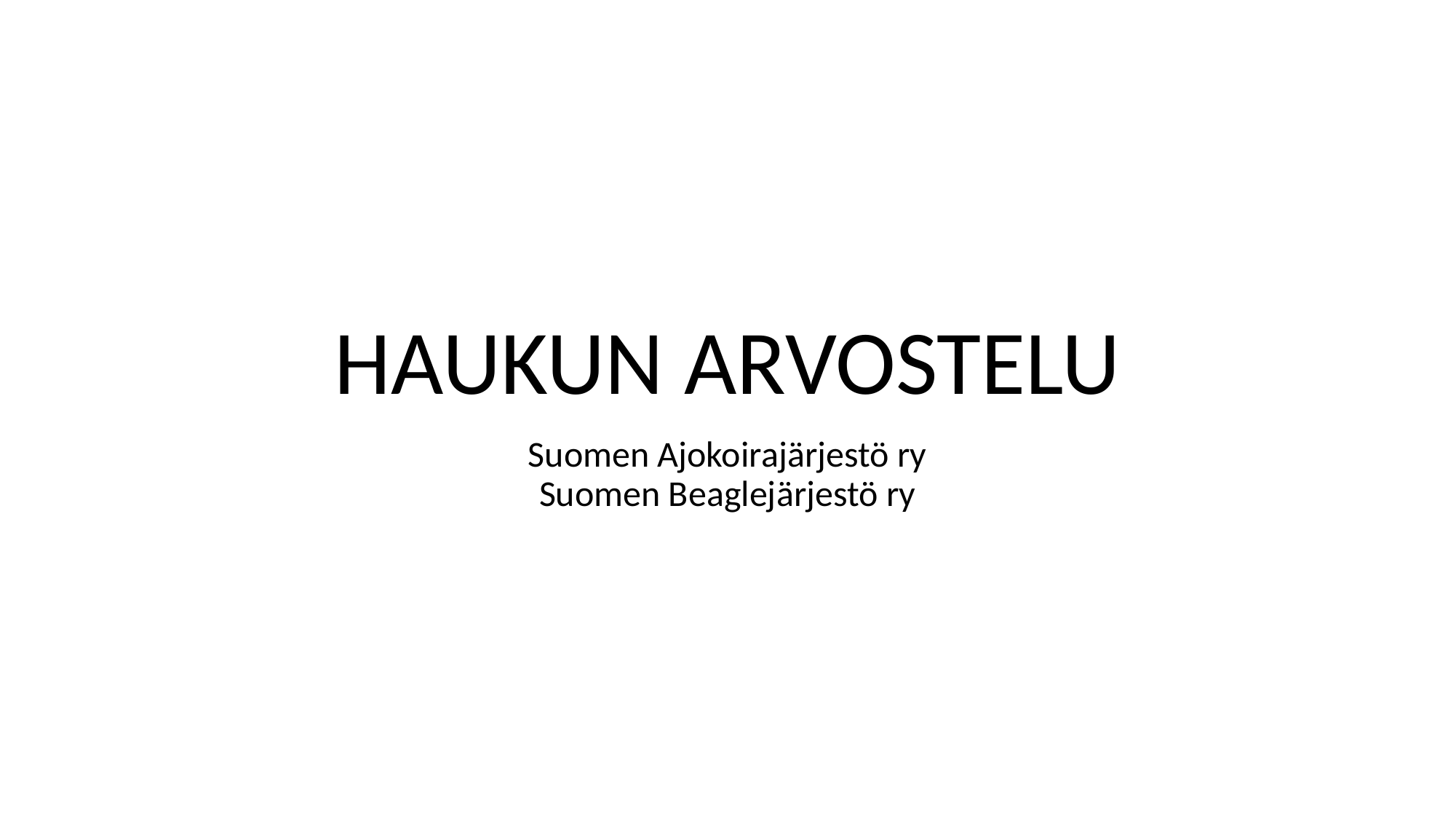

# HAUKUN ARVOSTELU
Suomen Ajokoirajärjestö ry
Suomen Beaglejärjestö ry